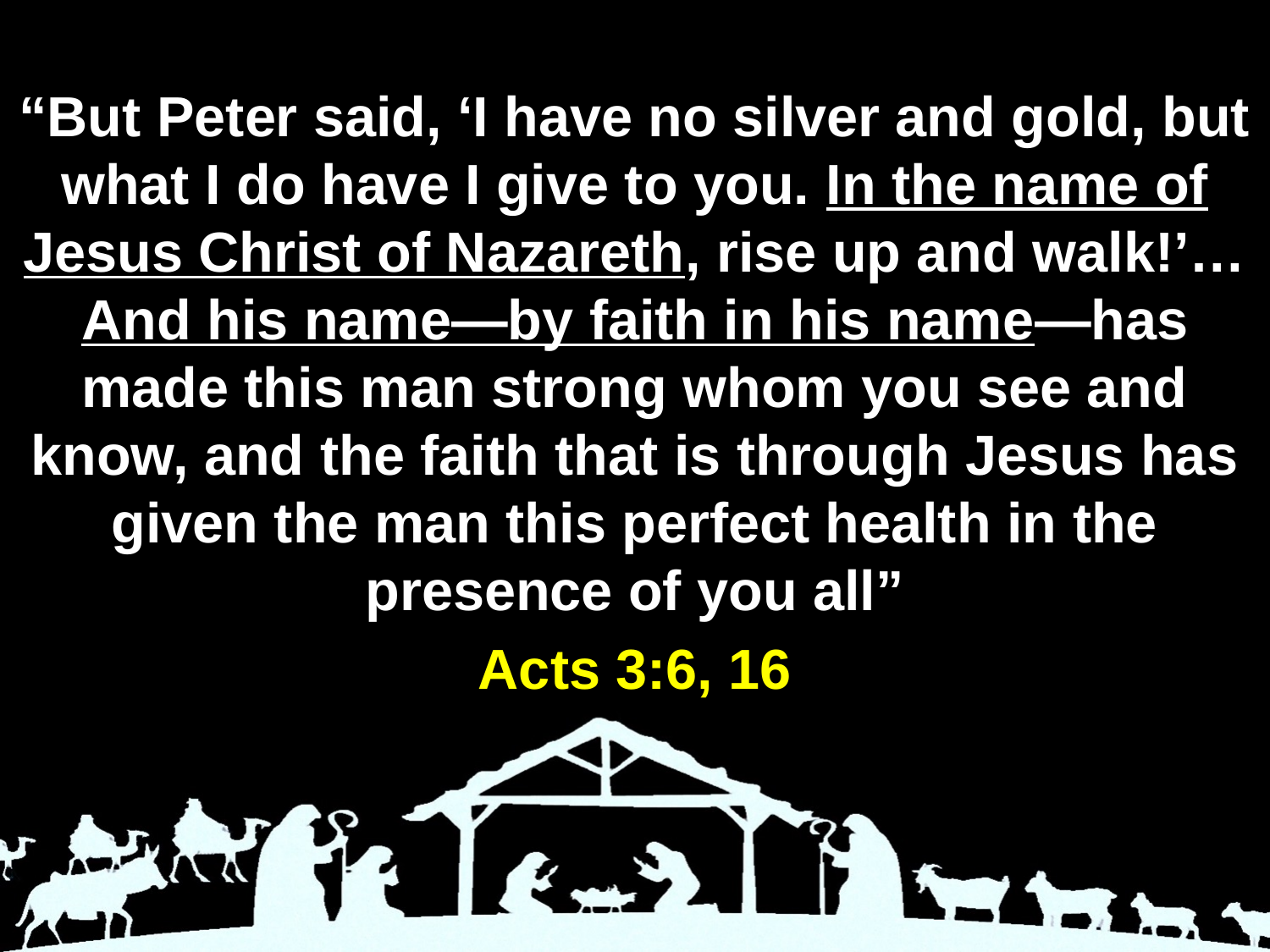

“But Peter said, ‘I have no silver and gold, but what I do have I give to you. In the name of Jesus Christ of Nazareth, rise up and walk!’… And his name—by faith in his name—has made this man strong whom you see and know, and the faith that is through Jesus has given the man this perfect health in the presence of you all”
Acts 3:6, 16